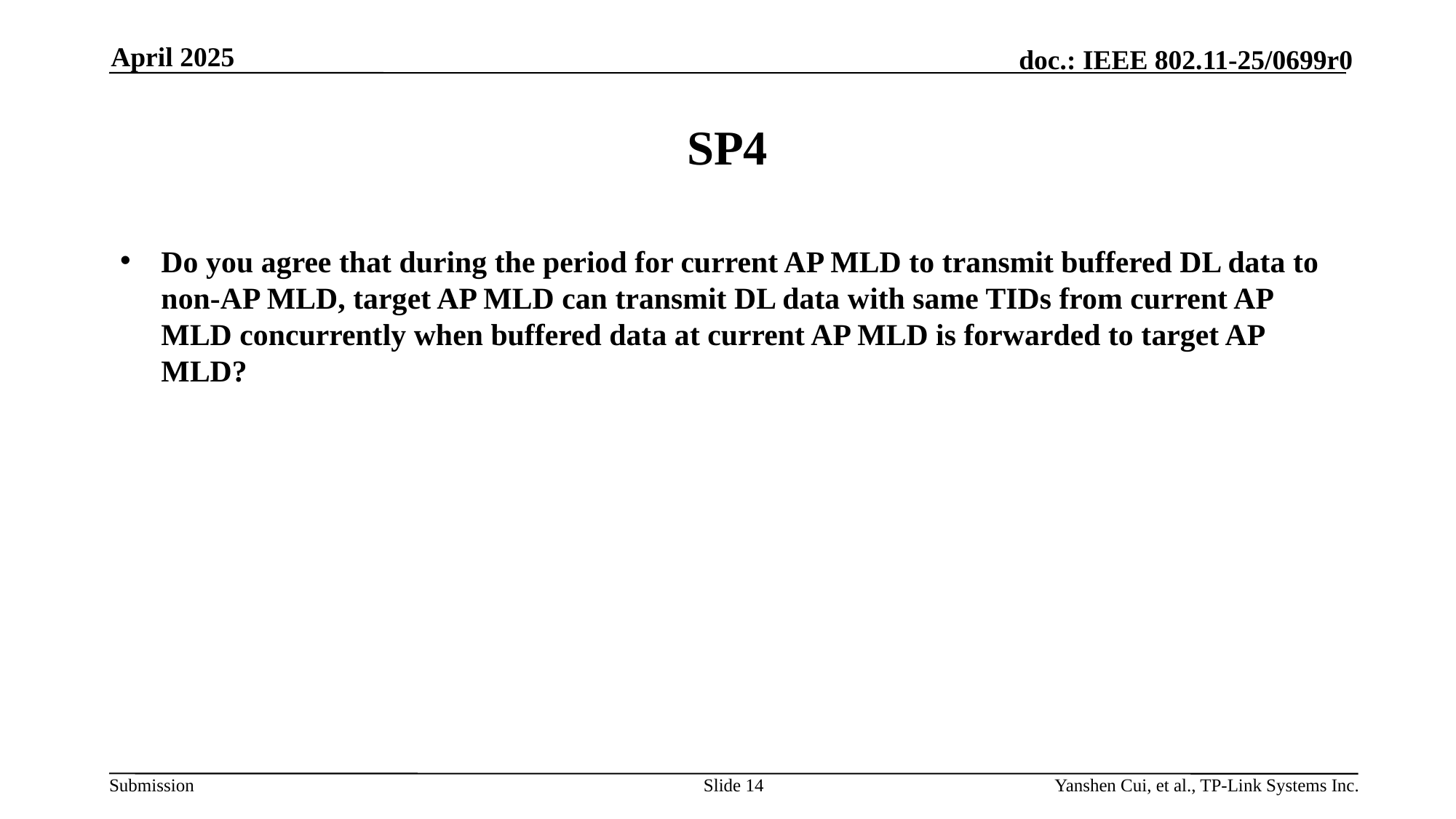

April 2025
# SP4
Do you agree that during the period for current AP MLD to transmit buffered DL data to non-AP MLD, target AP MLD can transmit DL data with same TIDs from current AP MLD concurrently when buffered data at current AP MLD is forwarded to target AP MLD?

Slide 14
Yanshen Cui, et al., TP-Link Systems Inc.